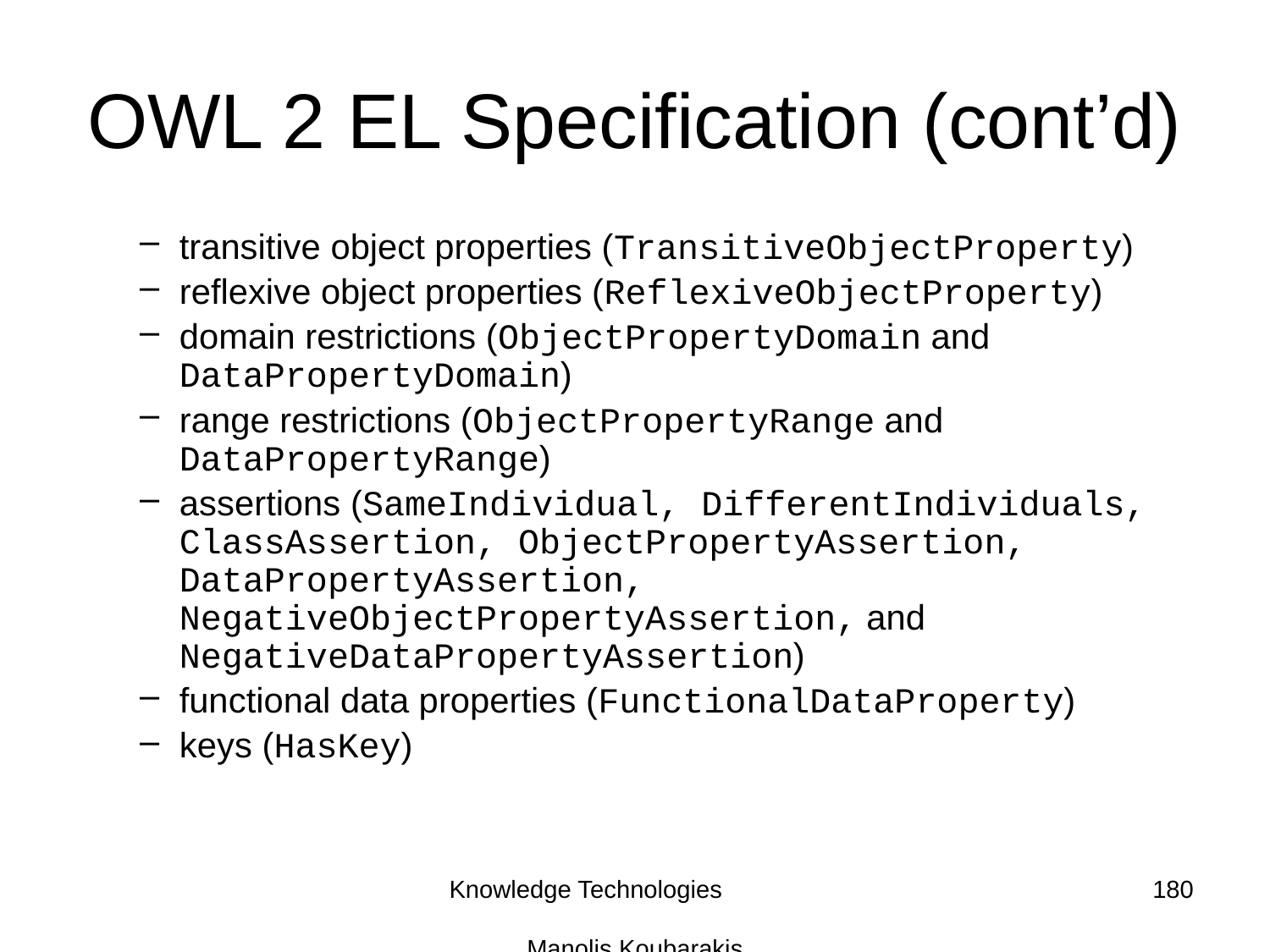

# OWL 2 EL Specification (cont’d)
transitive object properties (TransitiveObjectProperty)
reflexive object properties (ReflexiveObjectProperty)
domain restrictions (ObjectPropertyDomain and DataPropertyDomain)
range restrictions (ObjectPropertyRange and DataPropertyRange)
assertions (SameIndividual, DifferentIndividuals, ClassAssertion, ObjectPropertyAssertion, DataPropertyAssertion, NegativeObjectPropertyAssertion, and NegativeDataPropertyAssertion)
functional data properties (FunctionalDataProperty)
keys (HasKey)

Knowledge Technologies                                                             Manolis Koubarakis
180